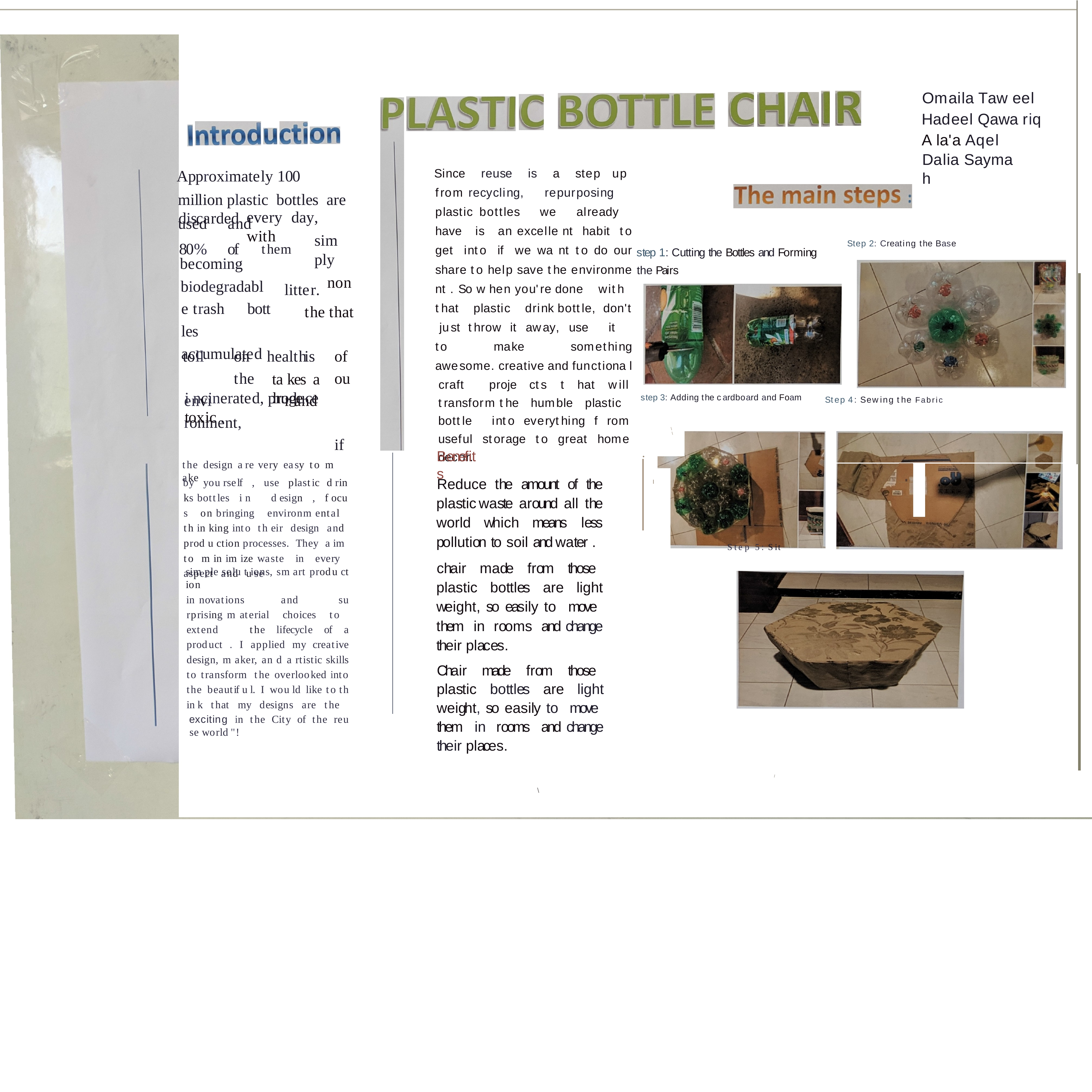

Omaila Taw eel Hadeel Qawa riq A la'a Aqel

Dalia Sayma h
Since   reuse   is   a   step  up  from recycling,    repurposing     plastic bottles   we   already   have   is   an excelle nt  habit  to get  into  if  we wa nt to do our share to help save the environme nt . So w hen you're done    with   that    plastic    drink bottle,  don't  just  throw  it  away, use     it     to     make     something awesome. creative and functiona l
craft  proje cts t hat will transform the   humble   plastic   bottle  into everything f rom useful storage to great home decor.
Approximately	100	million plastic  bottles  are  used	and

every	day,	with
discarded
80%	of	them
sim ply
non­
Step 2: Creating the Base
step 1: Cutting the Bottles and Forming the Pairs
becoming
biodegradable trash     bott les accumulated

litter.	the that		is
ta kes	a	huge

toll	on	the envi ronment,
health	of	ou r and			if
i ncinerated, produce toxic .
step 3: Adding the cardboard and Foam
Step 4: Sewing the Fabric
\
\

Benefits
•

'   .
the  design  a re very  easy  to  m ake

Reduce the amount of the plastic waste around all the world which means less pollution to soil and water .
chair  made  from  those  plastic bottles are light weight, so easily to  move  them  in  rooms  and change their places.
Chair  made  from  those  plastic bottles are light weight, so easily to  move  them  in  rooms  and change their places.
by   you rself   ,   use   plastic  d rin ks bottles   i n       d esign   ,   f ocu s   on bringing   environm ental   th in king into  th eir  design  and  prod u ction processes.  They  a im  to  m in im ize waste   in   every   aspect   and   u se
I

Step  5: Sit
sim ple solu t ions, sm art produ ct ion
in novations        and         su rprising m aterial   choices   to   extend   the lifecycle of a product . I applied my creative design, m aker, an d a rtistic skills to transform  the overlooked into the  beautif u l.  I  wou ld  like to th in k   that   my   designs   are   the
exciting  in  the  City  of  the  reu se world ''!

I

\